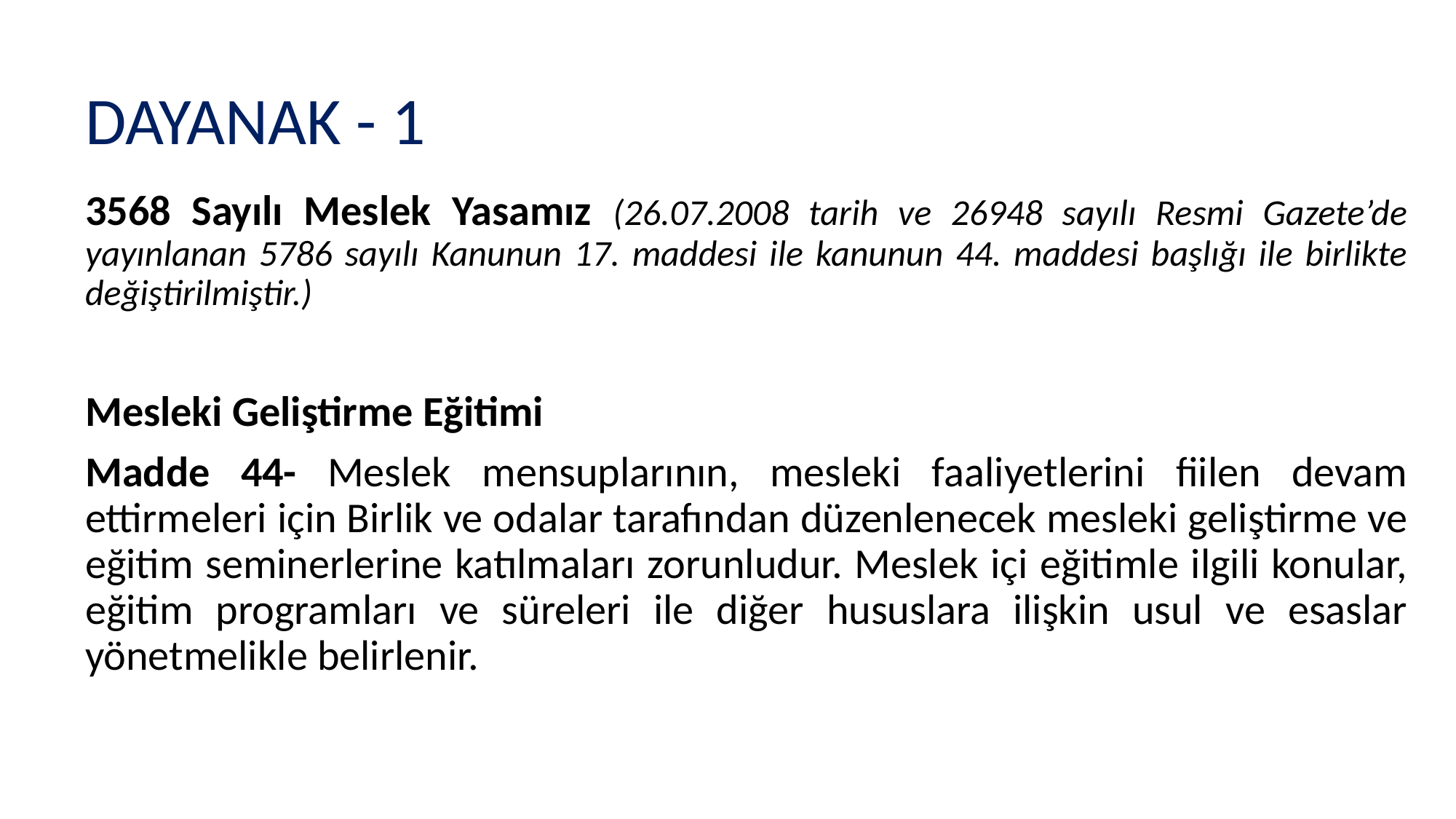

# DAYANAK - 1
3568 Sayılı Meslek Yasamız (26.07.2008 tarih ve 26948 sayılı Resmi Gazete’de yayınlanan 5786 sayılı Kanunun 17. maddesi ile kanunun 44. maddesi başlığı ile birlikte değiştirilmiştir.)

Mesleki Geliştirme Eğitimi
Madde 44- Meslek mensuplarının, mesleki faaliyetlerini fiilen devam ettirmeleri için Birlik ve odalar tarafından düzenlenecek mesleki geliştirme ve eğitim seminerlerine katılmaları zorunludur. Meslek içi eğitimle ilgili konular, eğitim programları ve süreleri ile diğer hususlara ilişkin usul ve esaslar yönetmelikle belirlenir.